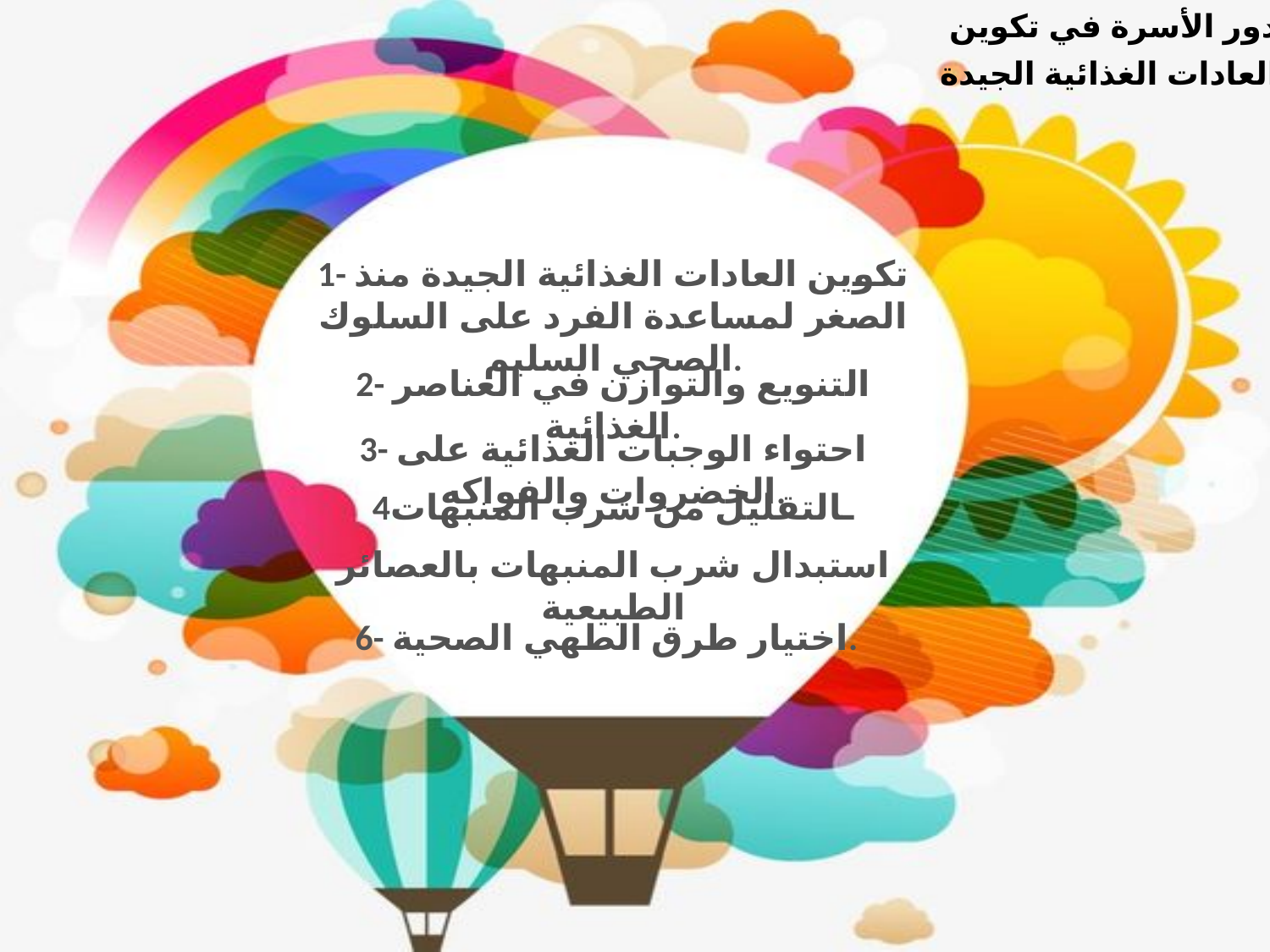

دور الأسرة في تكوين
العادات الغذائية الجيدة
1- تكوين العادات الغذائية الجيدة منذ الصغر لمساعدة الفرد على السلوك الصحي السليم.
2- التنويع والتوازن في العناصر الغذائية.
3- احتواء الوجبات الغذائية على الخضروات والفواكه.
4ـالتقليل من شرب المنبهات
استبدال شرب المنبهات بالعصائر الطبيعية
6- اختيار طرق الطهي الصحية.